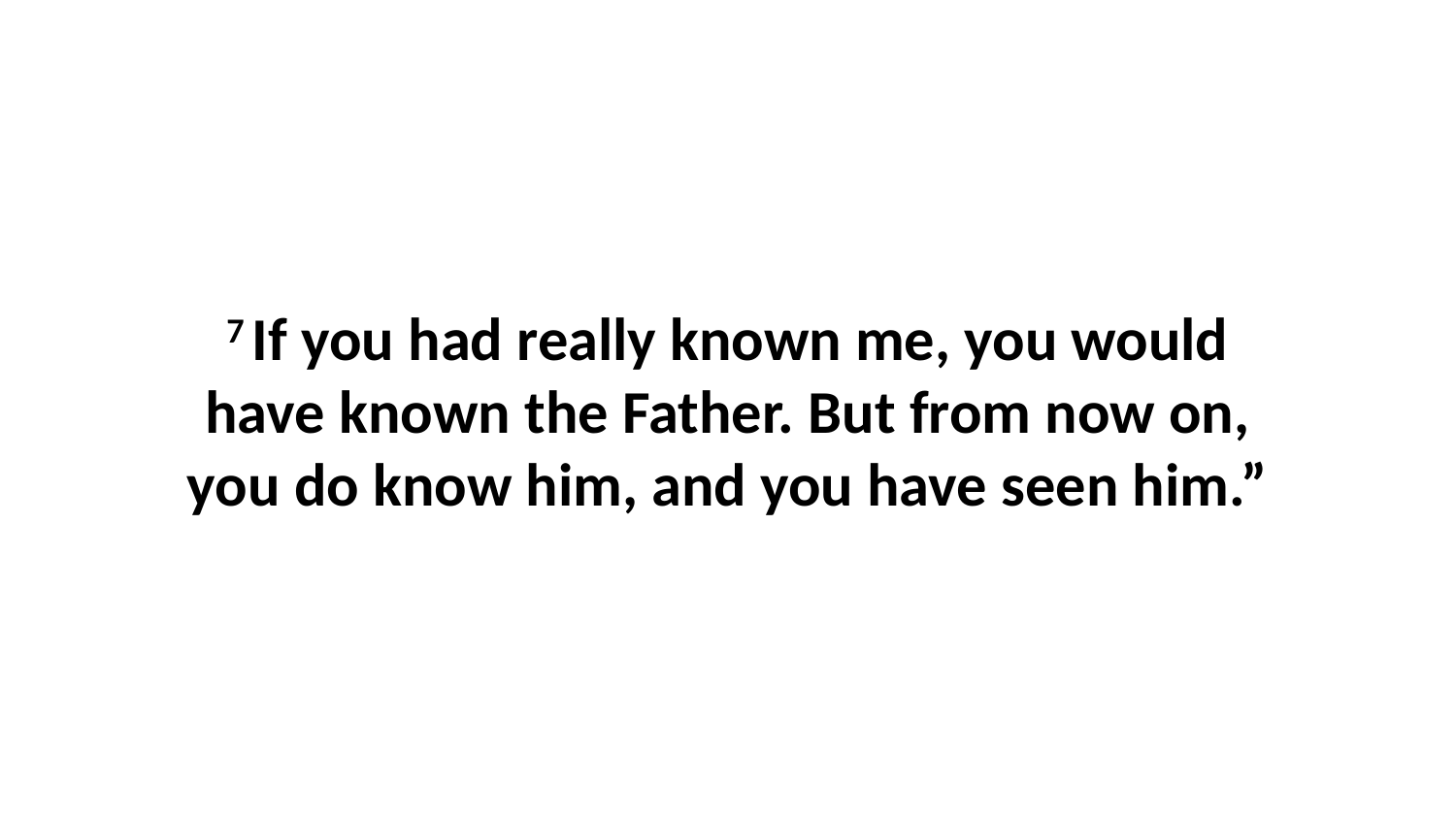

7 If you had really known me, you would have known the Father. But from now on, you do know him, and you have seen him.”